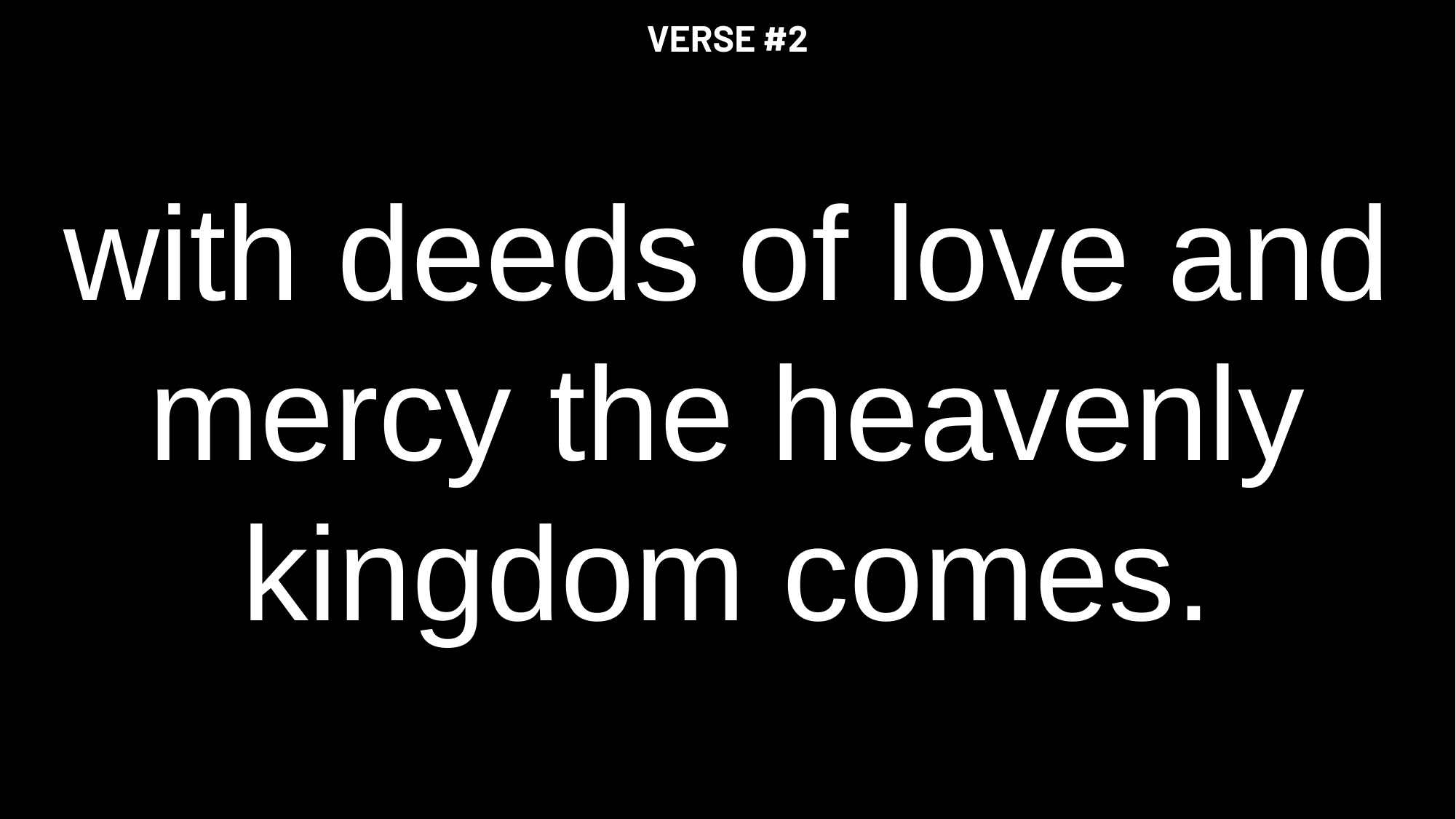

VERSE #2
with deeds of love and mercy the heavenly kingdom comes.